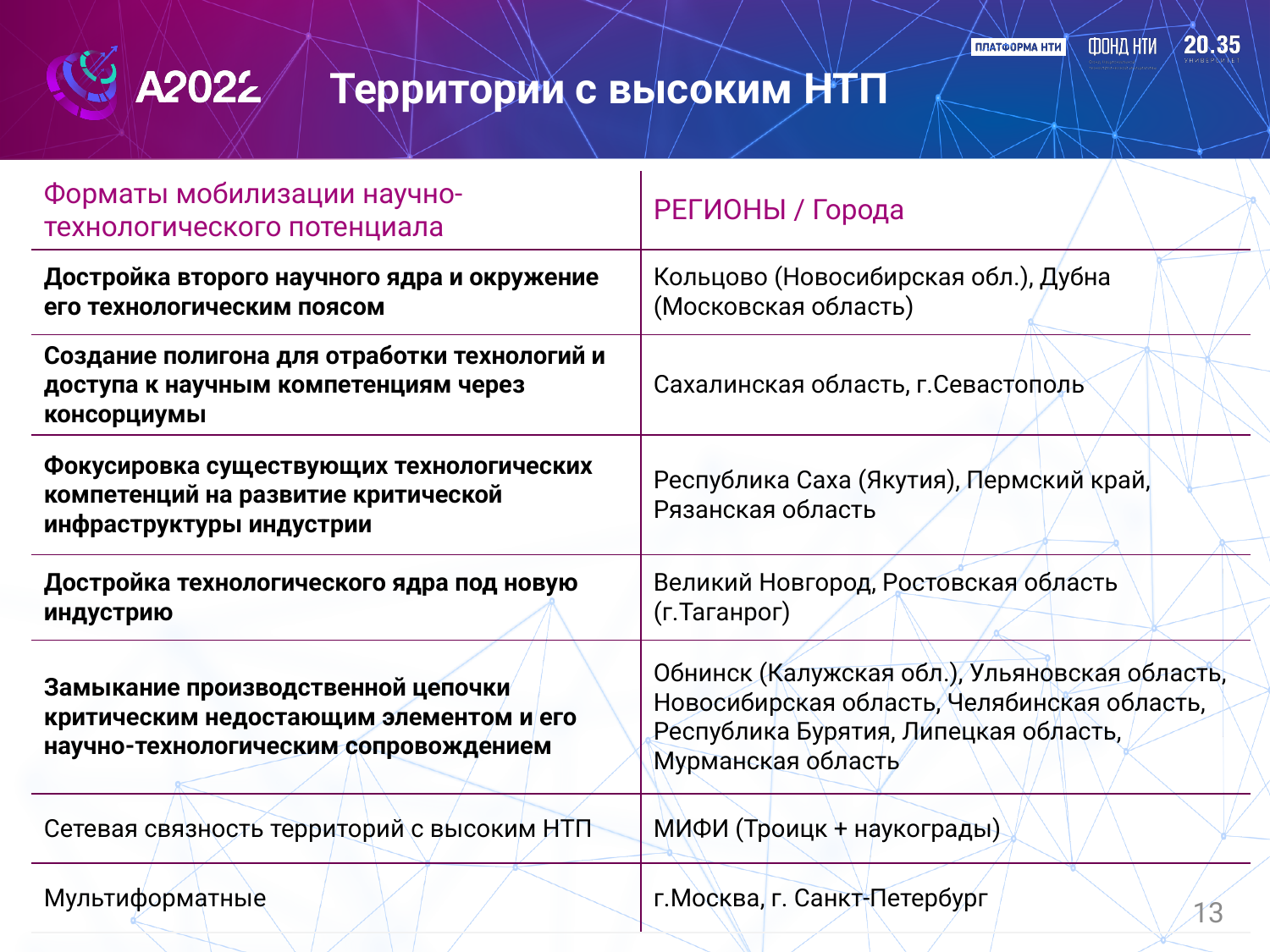

# Территории с высоким НТП
| Форматы мобилизации научно-технологического потенциала | РЕГИОНЫ / Города |
| --- | --- |
| Достройка второго научного ядра и окружение его технологическим поясом | Кольцово (Новосибирская обл.), Дубна (Московская область) |
| Создание полигона для отработки технологий и доступа к научным компетенциям через консорциумы | Сахалинская область, г.Севастополь |
| Фокусировка существующих технологических компетенций на развитие критической инфраструктуры индустрии | Республика Саха (Якутия), Пермский край, Рязанская область |
| Достройка технологического ядра под новую индустрию | Великий Новгород, Ростовская область (г.Таганрог) |
| Замыкание производственной цепочки критическим недостающим элементом и его научно-технологическим сопровождением | Обнинск (Калужская обл.), Ульяновская область, Новосибирская область, Челябинская область, Республика Бурятия, Липецкая область, Мурманская область |
| Сетевая связность территорий с высоким НТП | МИФИ (Троицк + наукограды) |
| Мультиформатные | г.Москва, г. Санкт-Петербург |
13